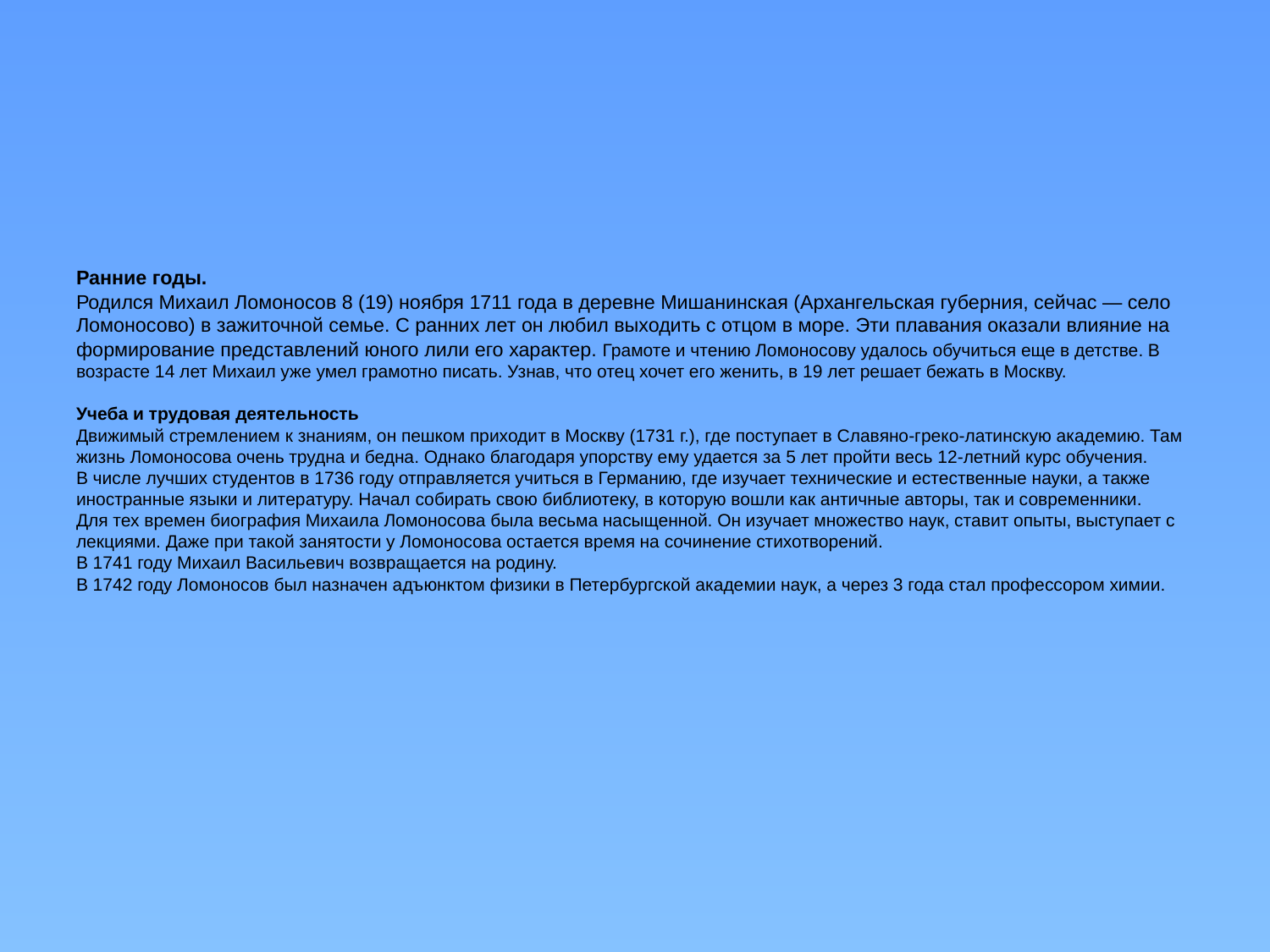

# Ранние годы. Родился Михаил Ломоносов 8 (19) ноября 1711 года в деревне Мишанинская (Архангельская губерния, сейчас — село Ломоносово) в зажиточной семье. С ранних лет он любил выходить с отцом в море. Эти плавания оказали влияние на формирование представлений юного лили его характер. Грамоте и чтению Ломоносову удалось обучиться еще в детстве. В возрасте 14 лет Михаил уже умел грамотно писать. Узнав, что отец хочет его женить, в 19 лет решает бежать в Москву. Учеба и трудовая деятельность Движимый стремлением к знаниям, он пешком приходит в Москву (1731 г.), где поступает в Славяно-греко-латинскую академию. Там жизнь Ломоносова очень трудна и бедна. Однако благодаря упорству ему удается за 5 лет пройти весь 12-летний курс обучения. В числе лучших студентов в 1736 году отправляется учиться в Германию, где изучает технические и естественные науки, а также иностранные языки и литературу. Начал собирать свою библиотеку, в которую вошли как античные авторы, так и современники. Для тех времен биография Михаила Ломоносова была весьма насыщенной. Он изучает множество наук, ставит опыты, выступает с лекциями. Даже при такой занятости у Ломоносова остается время на сочинение стихотворений. В 1741 году Михаил Васильевич возвращается на родину. В 1742 году Ломоносов был назначен адъюнктом физики в Петербургской академии наук, а через 3 года стал профессором химии.